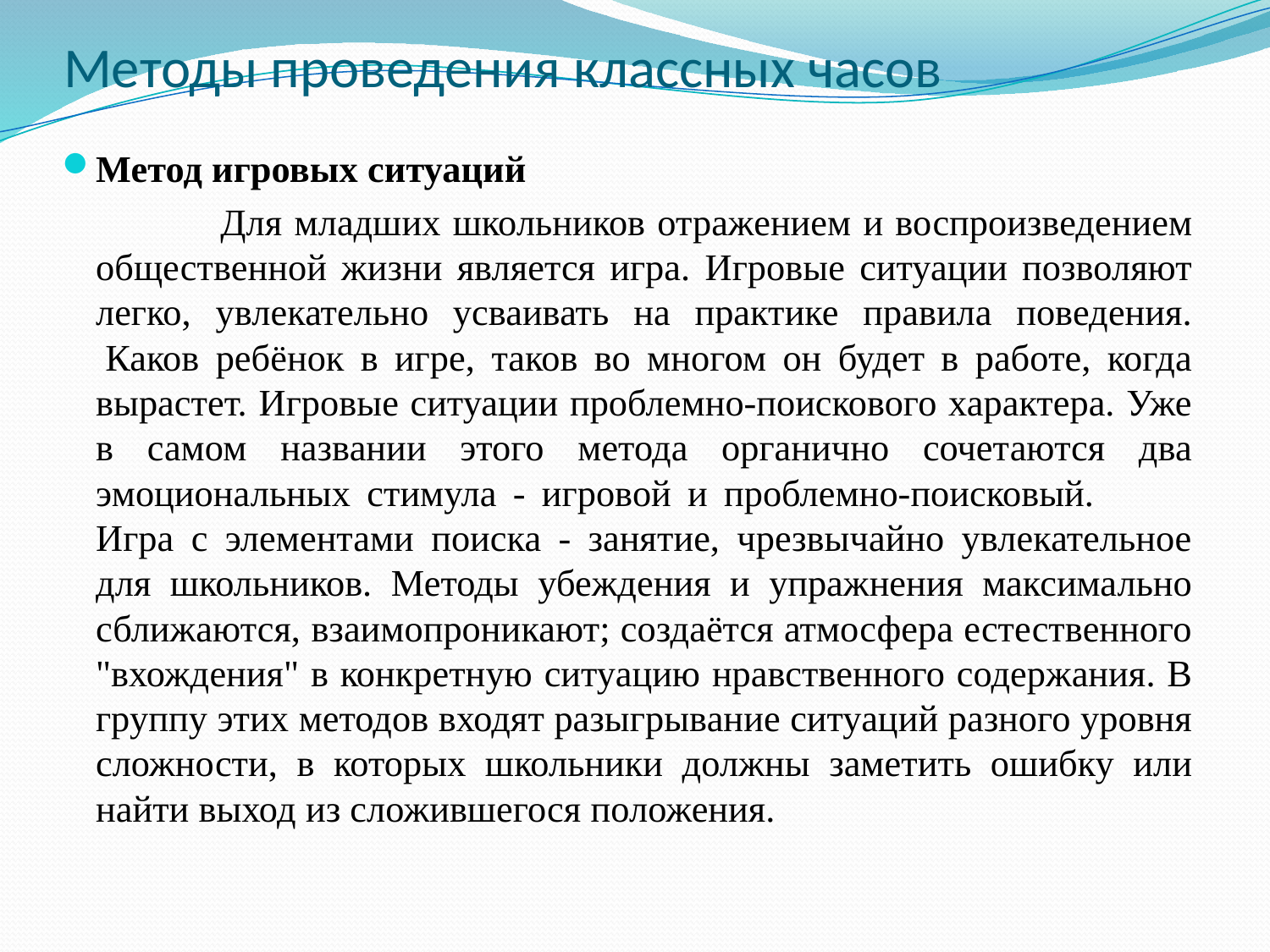

# Методы проведения классных часов
Метод игровых ситуаций
             Для младших школьников отражением и воспроизведением общественной жизни является игра. Игровые ситуации позволяют легко, увлекательно усваивать на практике правила поведения.  Каков ребёнок в игре, таков во многом он будет в работе, когда вырастет. Игровые ситуации проблемно-поискового характера. Уже в самом названии этого метода органично сочетаются два эмоциональных стимула - игровой и проблемно-поисковый.       Игра с элементами поиска - занятие, чрезвычайно увлекательное для школьников. Методы убеждения и упражнения максимально сближаются, взаимопроникают; создаётся атмосфера естественного "вхождения" в конкретную ситуацию нравственного содержания. В группу этих методов входят разыгрывание ситуаций разного уровня сложности, в которых школьники должны заметить ошибку или найти выход из сложившегося положения.